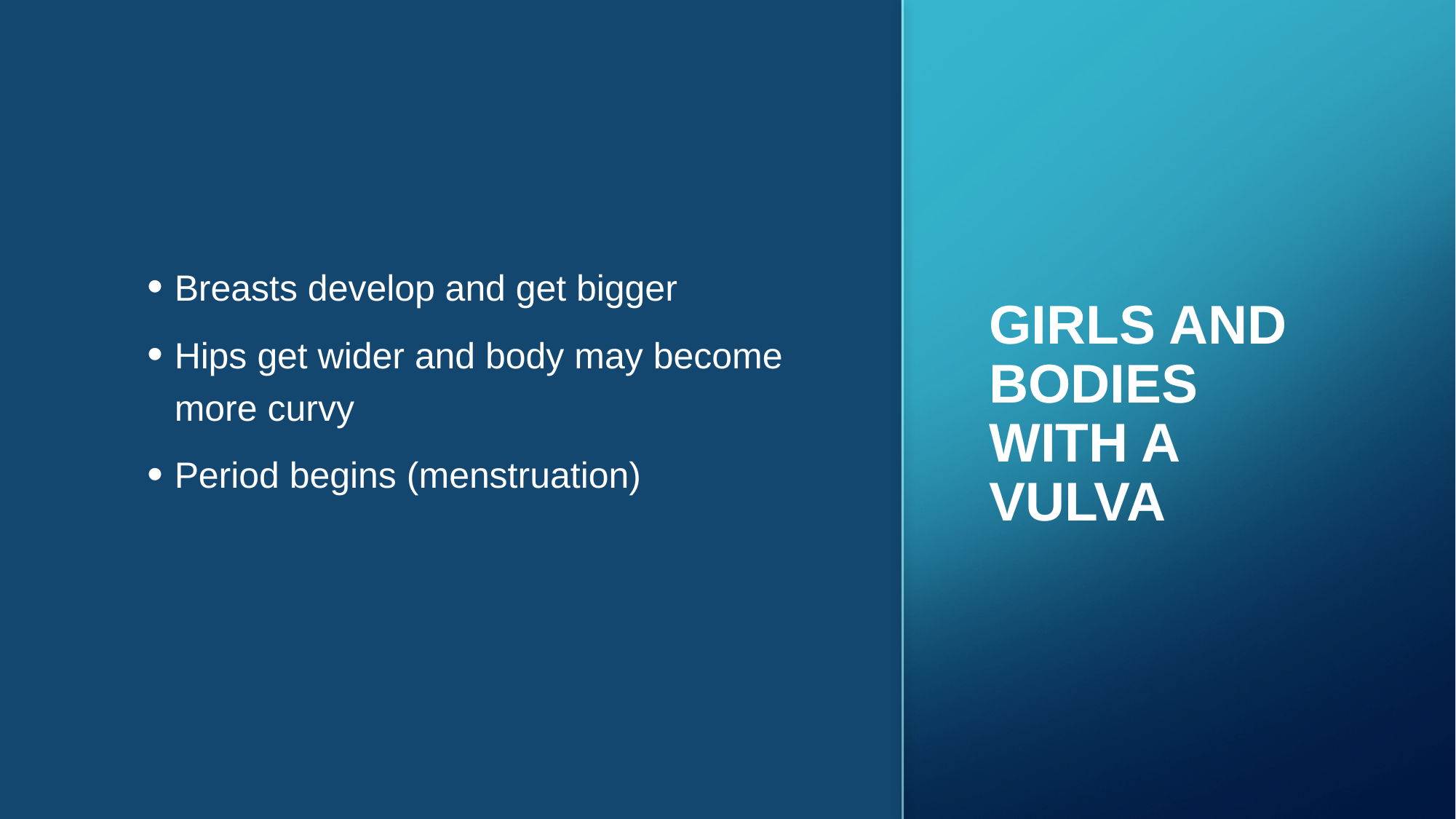

Breasts develop and get bigger
Hips get wider and body may become more curvy
Period begins (menstruation)

# Girls and Bodies with a Vulva